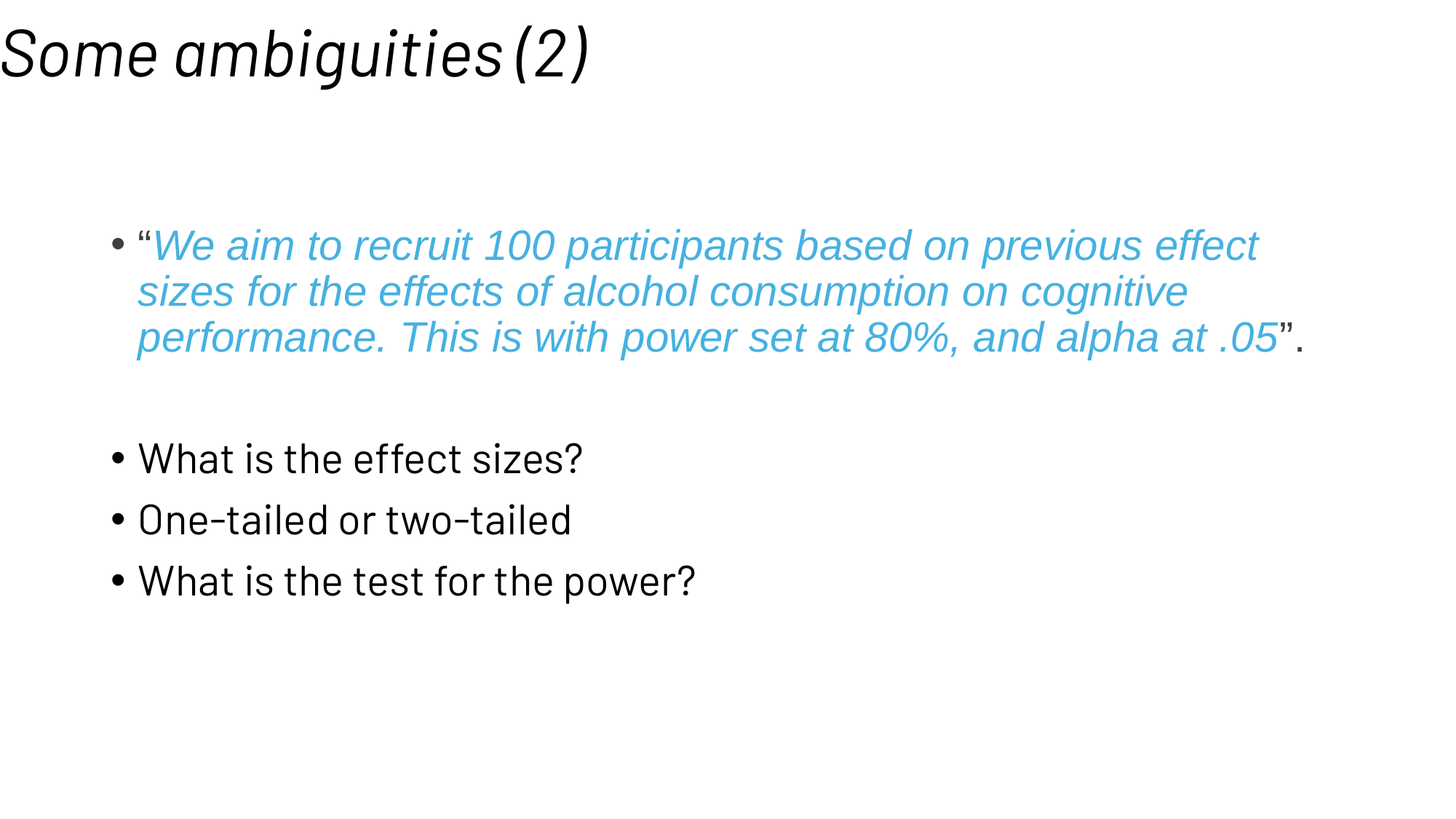

# Some ambiguities (2)
“We aim to recruit 100 participants based on previous effect sizes for the effects of alcohol consumption on cognitive performance. This is with power set at 80%, and alpha at .05”.

What is the effect sizes?
One-tailed or two-tailed
What is the test for the power?